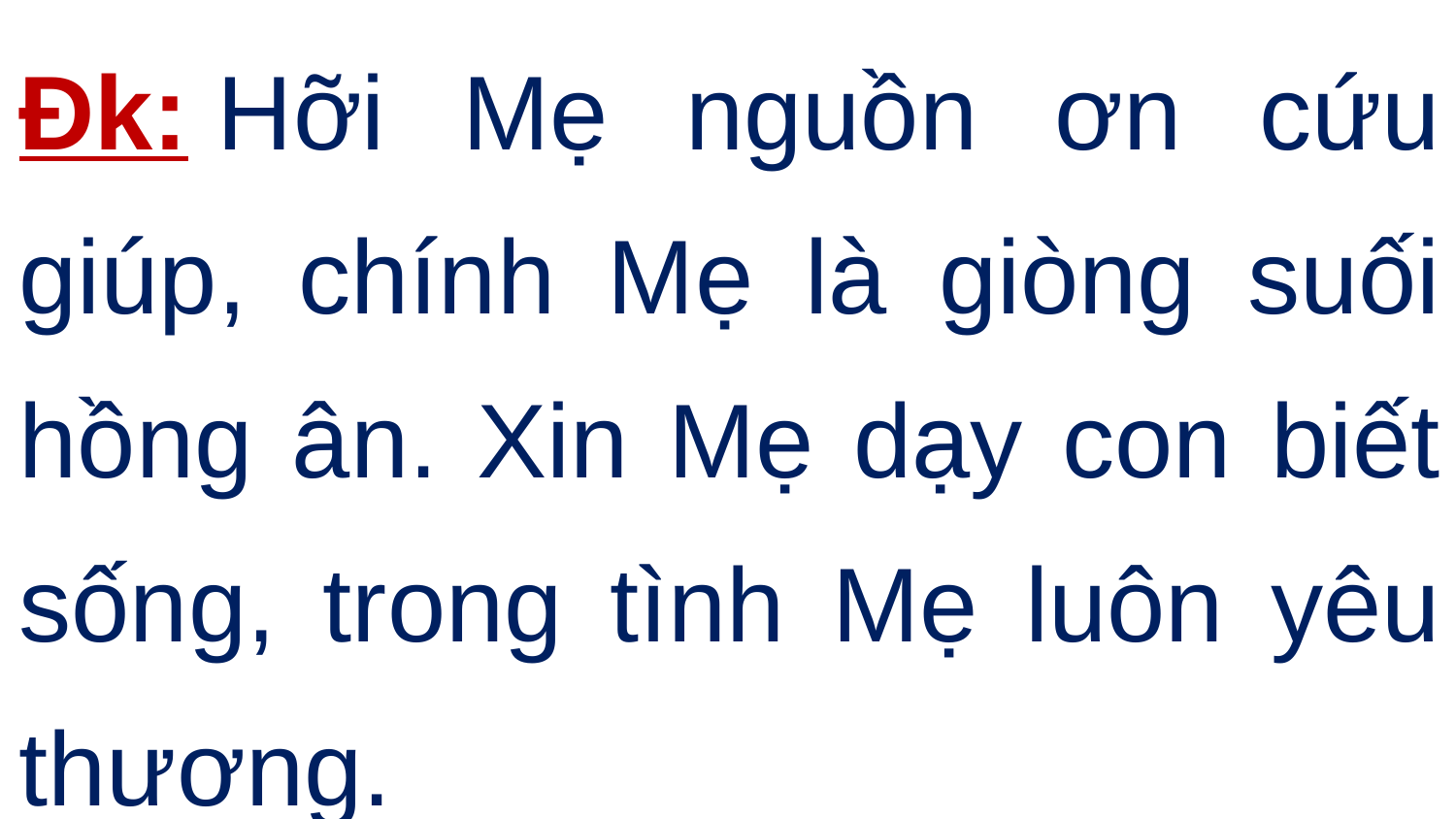

Đk: Hỡi Mẹ nguồn ơn cứu giúp, chính Mẹ là giòng suối hồng ân. Xin Mẹ dạy con biết sống, trong tình Mẹ luôn yêu thương.